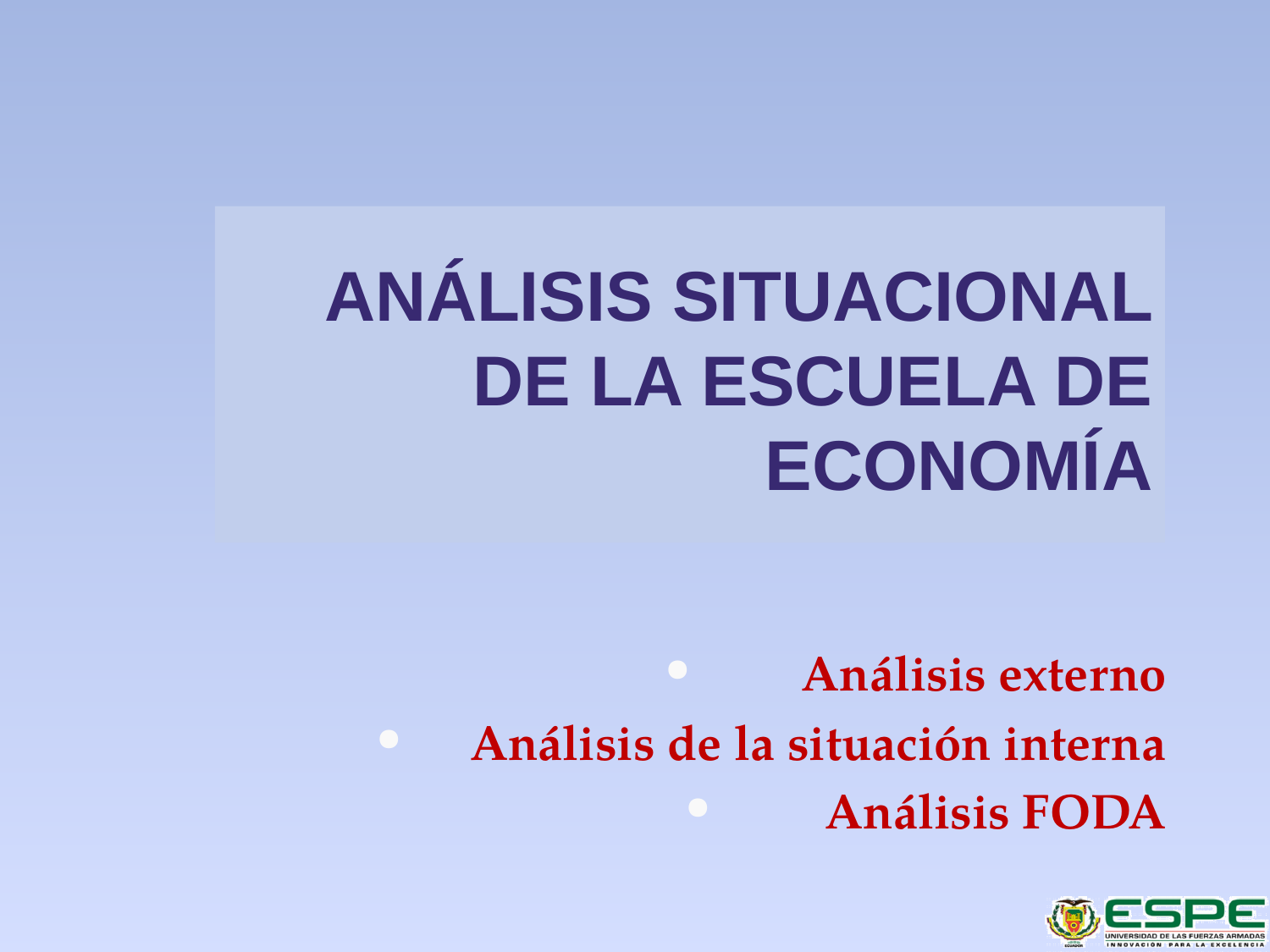

# ANÁLISIS SITUACIONAL DE LA ESCUELA DE ECONOMÍA
Análisis externo
Análisis de la situación interna
Análisis FODA